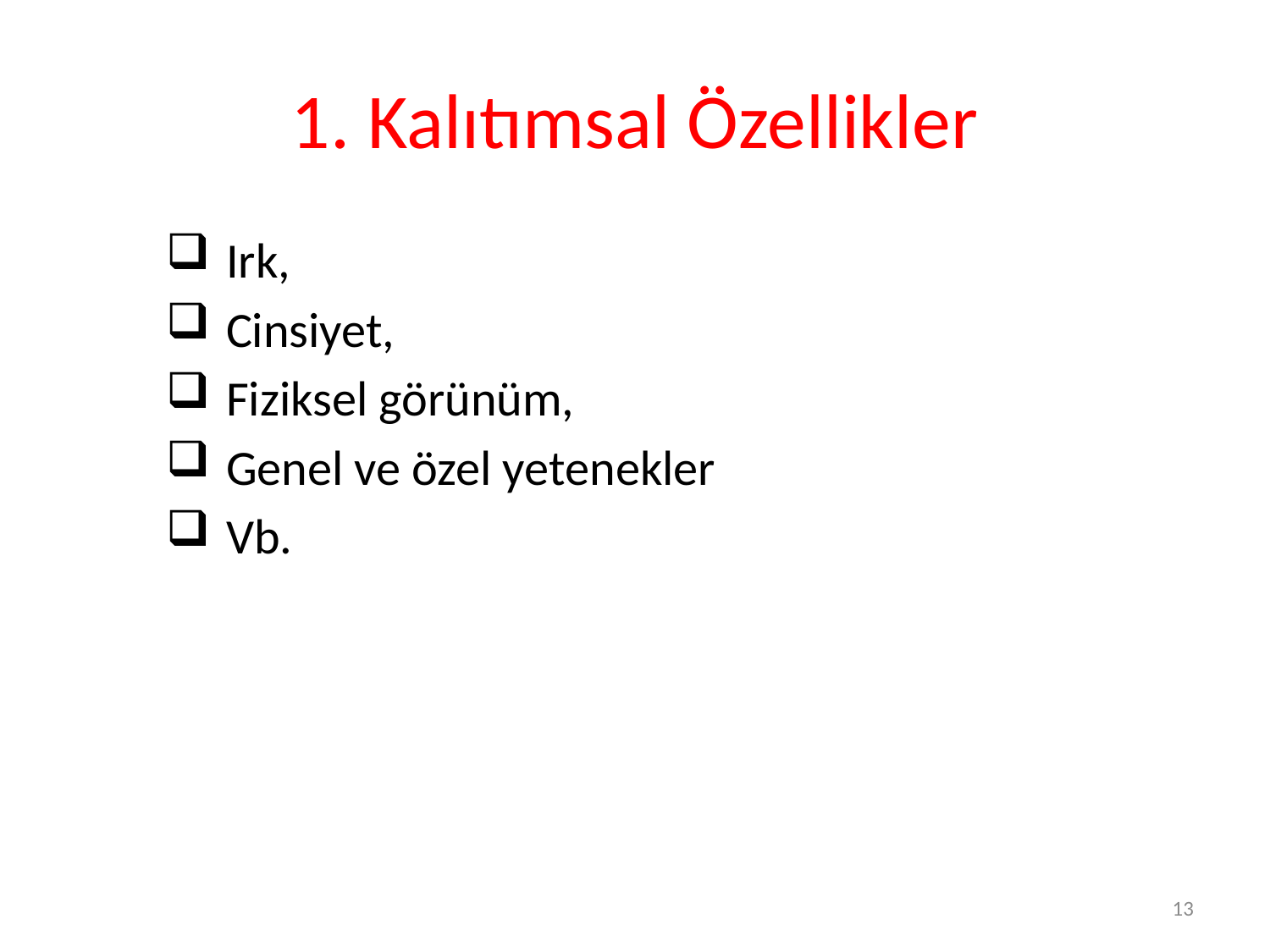

# 1. Kalıtımsal Özellikler
Irk,
Cinsiyet,
Fiziksel görünüm,
Genel ve özel yetenekler
Vb.
13